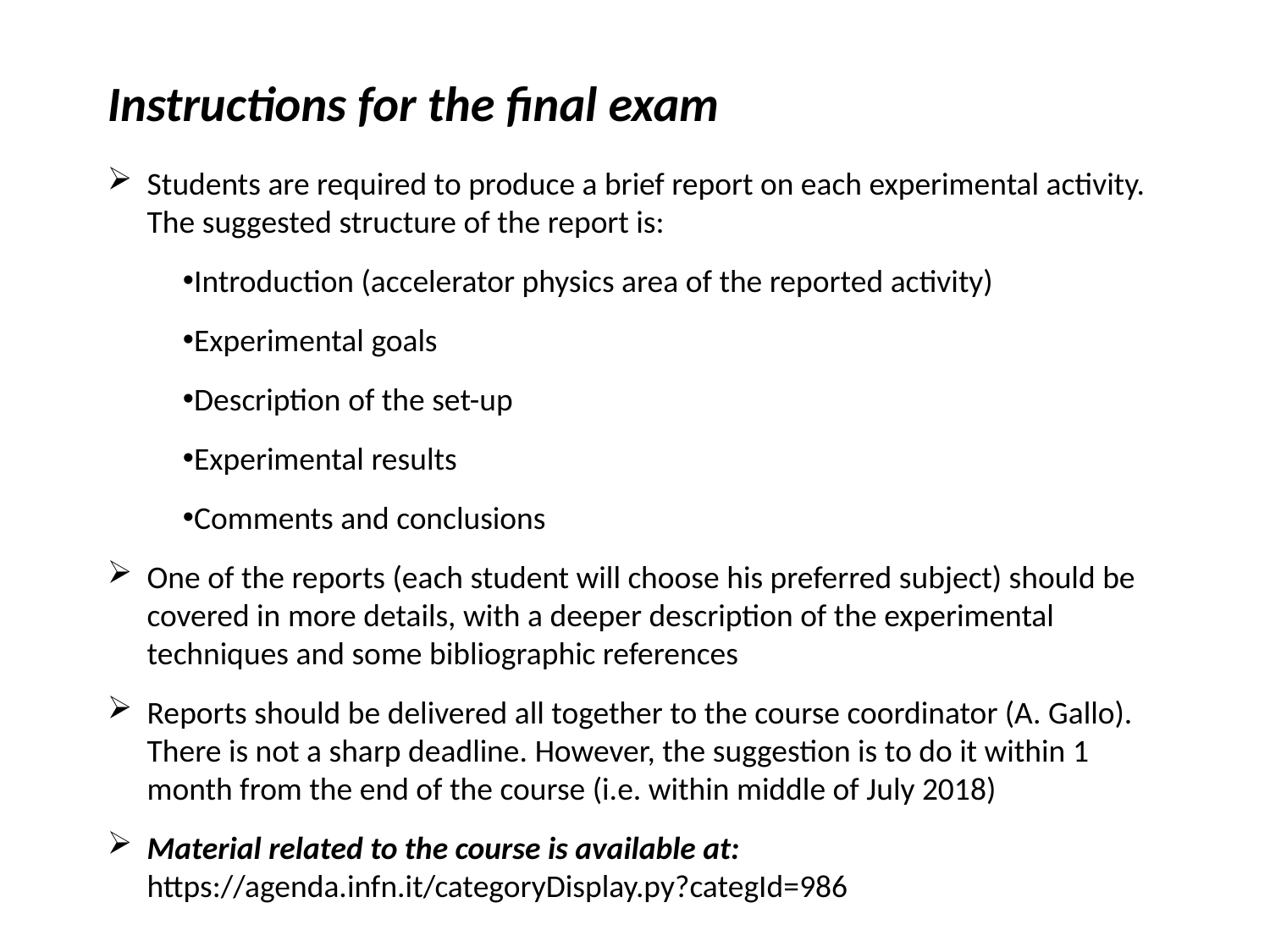

Instructions for the final exam
Students are required to produce a brief report on each experimental activity. The suggested structure of the report is:
Introduction (accelerator physics area of the reported activity)
Experimental goals
Description of the set-up
Experimental results
Comments and conclusions
One of the reports (each student will choose his preferred subject) should be covered in more details, with a deeper description of the experimental techniques and some bibliographic references
Reports should be delivered all together to the course coordinator (A. Gallo). There is not a sharp deadline. However, the suggestion is to do it within 1 month from the end of the course (i.e. within middle of July 2018)
Material related to the course is available at: https://agenda.infn.it/categoryDisplay.py?categId=986